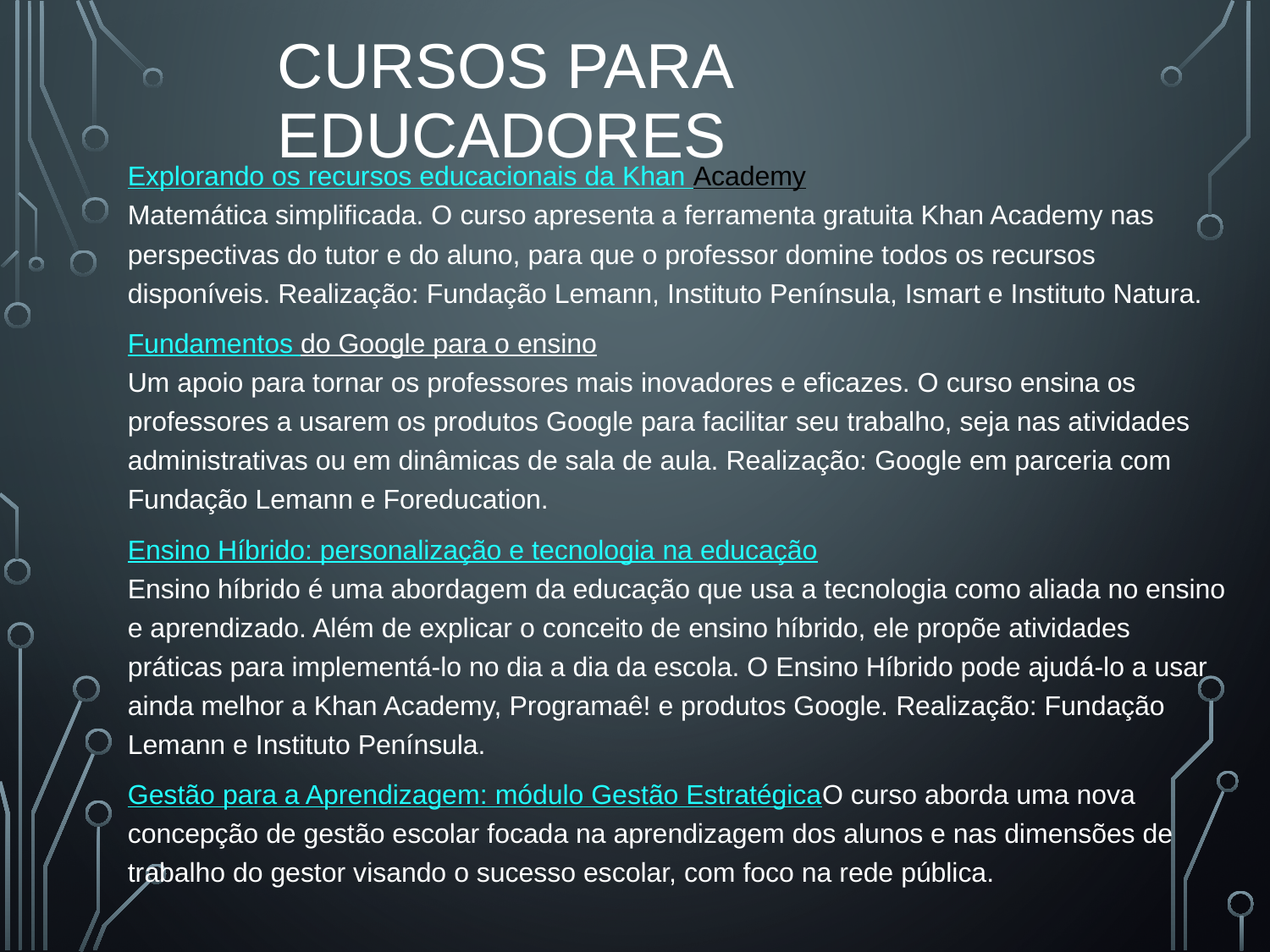

# Cursos para educadores
Explorando os recursos educacionais da Khan Academy
Matemática simplificada. O curso apresenta a ferramenta gratuita Khan Academy nas perspectivas do tutor e do aluno, para que o professor domine todos os recursos disponíveis. Realização: Fundação Lemann, Instituto Península, Ismart e Instituto Natura.
Fundamentos do Google para o ensino
Um apoio para tornar os professores mais inovadores e eficazes. O curso ensina os professores a usarem os produtos Google para facilitar seu trabalho, seja nas atividades administrativas ou em dinâmicas de sala de aula. Realização: Google em parceria com Fundação Lemann e Foreducation.
Ensino Híbrido: personalização e tecnologia na educação
Ensino híbrido é uma abordagem da educação que usa a tecnologia como aliada no ensino e aprendizado. Além de explicar o conceito de ensino híbrido, ele propõe atividades práticas para implementá-lo no dia a dia da escola. O Ensino Híbrido pode ajudá-lo a usar ainda melhor a Khan Academy, Programaê! e produtos Google. Realização: Fundação Lemann e Instituto Península.
Gestão para a Aprendizagem: módulo Gestão Estratégica
O curso aborda uma nova concepção de gestão escolar focada na aprendizagem dos alunos e nas dimensões de trabalho do gestor visando o sucesso escolar, com foco na rede pública.